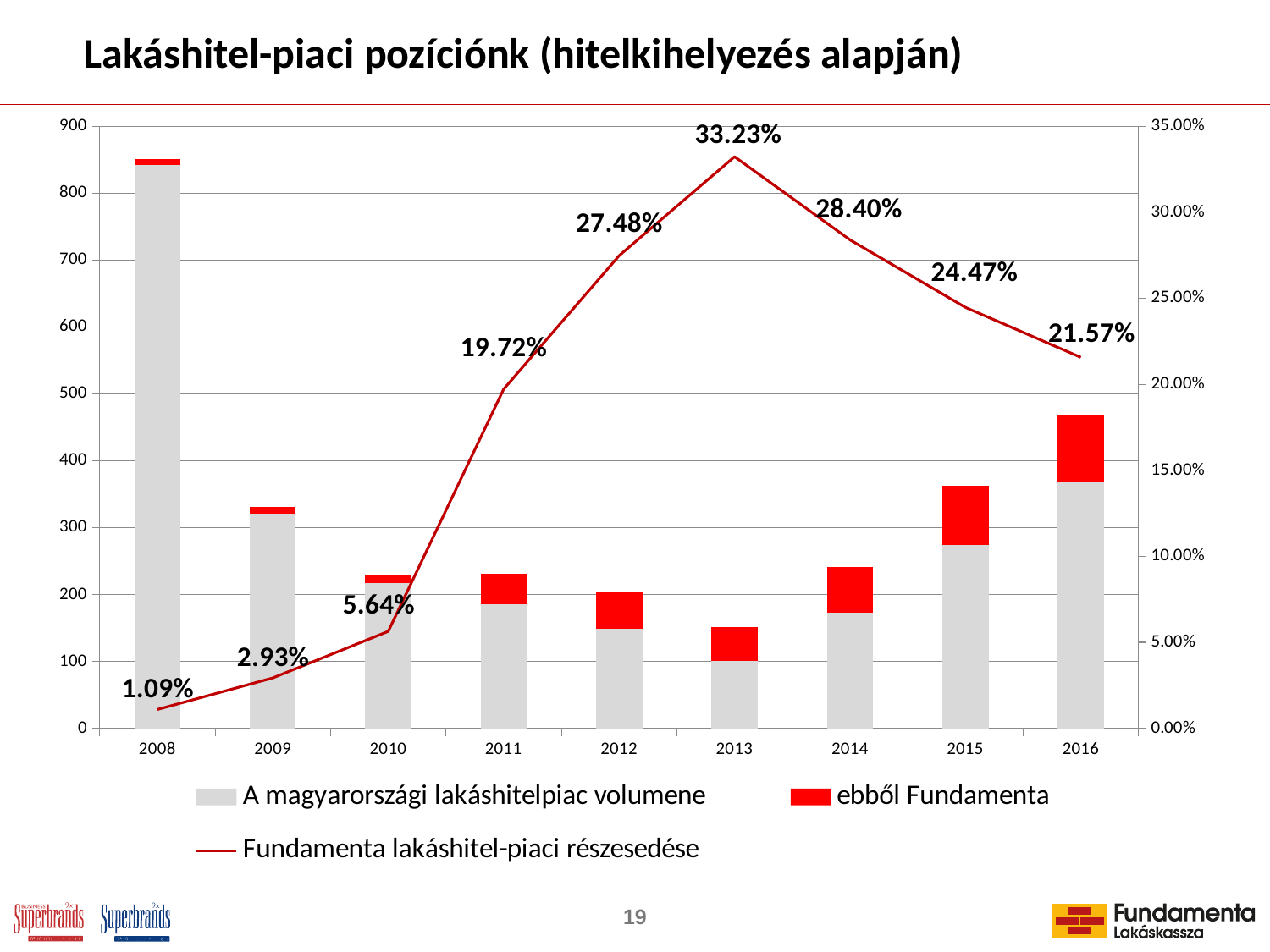

# Lakáshitel-piaci pozíciónk (hitelkihelyezés alapján)

### Chart

| Category | A magyarországi lakáshitelpiac volumene | ebből Fundamenta | Fundamenta lakáshitel-piaci részesedése |
|---|---|---|---|
| 2008 | 841.8299607609999 | 9.307571239 | 0.010935449194831182 |
| 2009 | 321.21372333230005 | 9.695455853 | 0.029299446684647002 |
| 2010 | 217.08821903707766 | 12.967391401999999 | 0.056366334110482245 |
| 2011 | 185.71312303599998 | 45.621202964 | 0.19720896484683387 |
| 2012 | 148.271408711 | 56.179633289 | 0.27478281714504543 |
| 2013 | 100.95770732729656 | 50.242087786999996 | 0.33228939066366103 |
| 2014 | 172.703456111 | 68.490278889 | 0.283963755895235 |
| 2015 | 273.861955739 | 88.723162261 | 0.24469609439679207 |
| 2016 | 367.38914765799996 | 101.010852342 | 0.21565083762169088 |
19